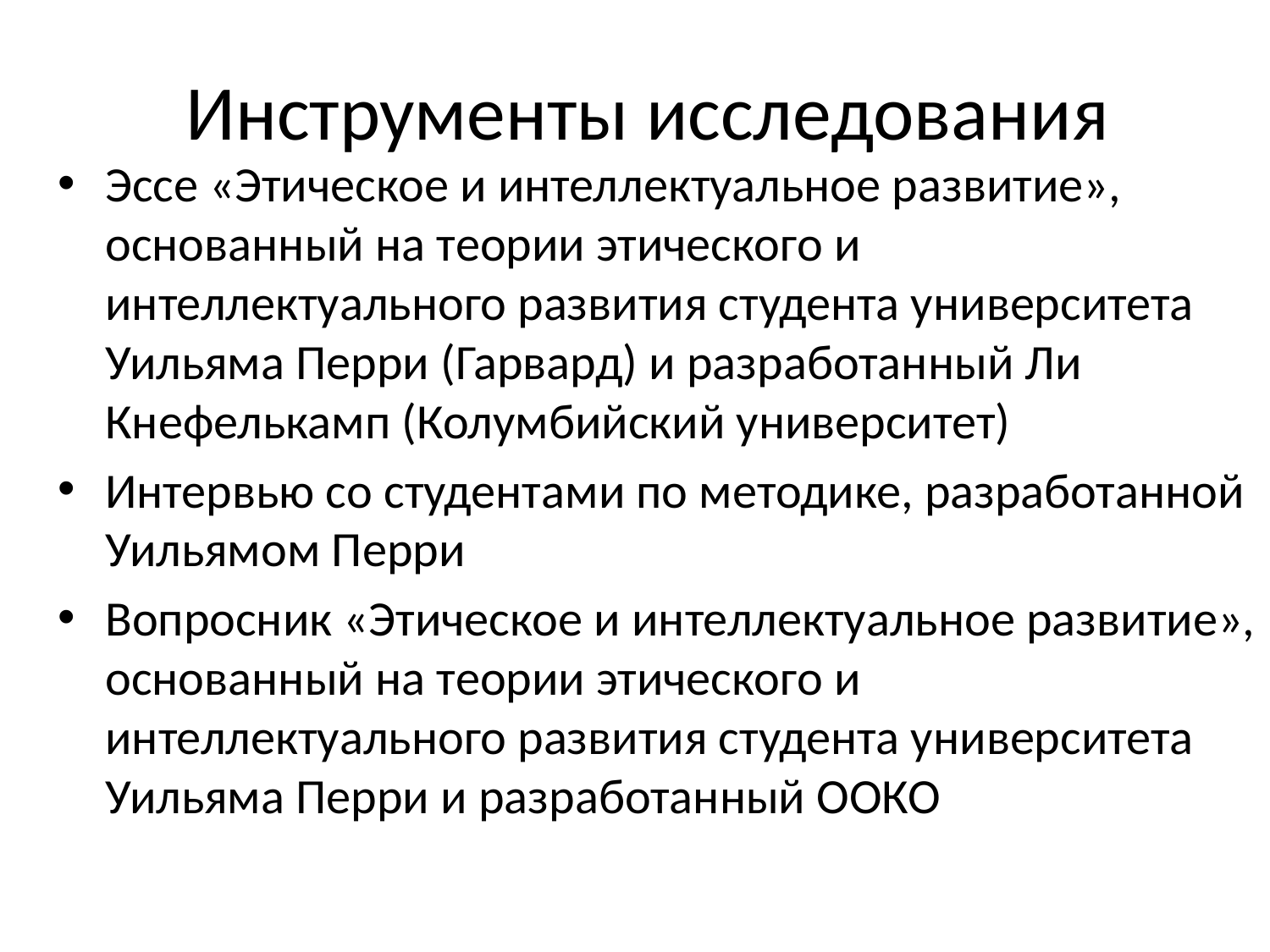

# Инструменты исследования
Эссе «Этическое и интеллектуальное развитие», основанный на теории этического и интеллектуального развития студента университета Уильяма Перри (Гарвард) и разработанный Ли Кнефелькамп (Колумбийский университет)
Интервью со студентами по методике, разработанной Уильямом Перри
Вопросник «Этическое и интеллектуальное развитие», основанный на теории этического и интеллектуального развития студента университета Уильяма Перри и разработанный ООКО